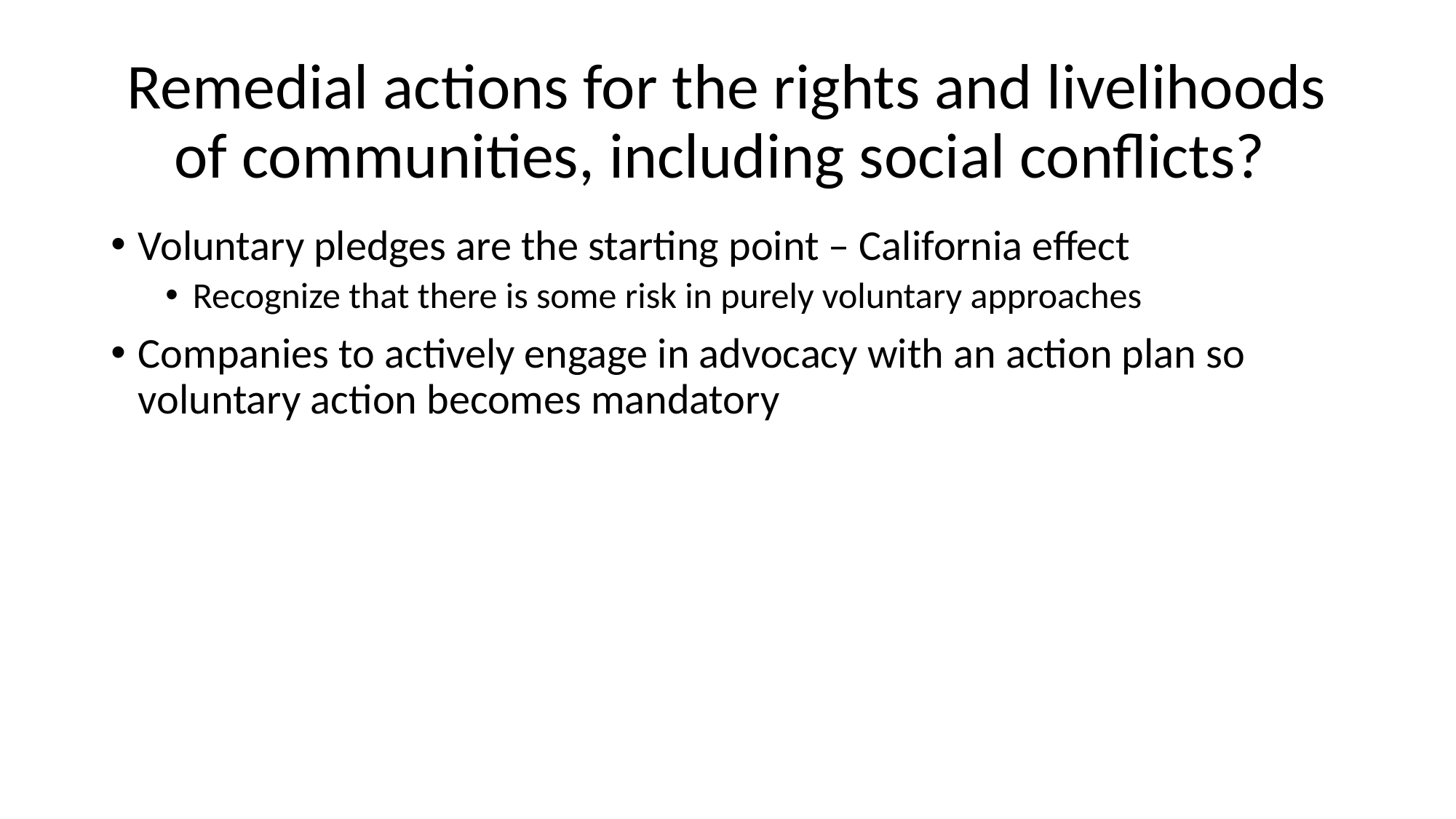

# Remedial actions for the rights and livelihoods of communities, including social conflicts?
Voluntary pledges are the starting point – California effect
Recognize that there is some risk in purely voluntary approaches
Companies to actively engage in advocacy with an action plan so voluntary action becomes mandatory